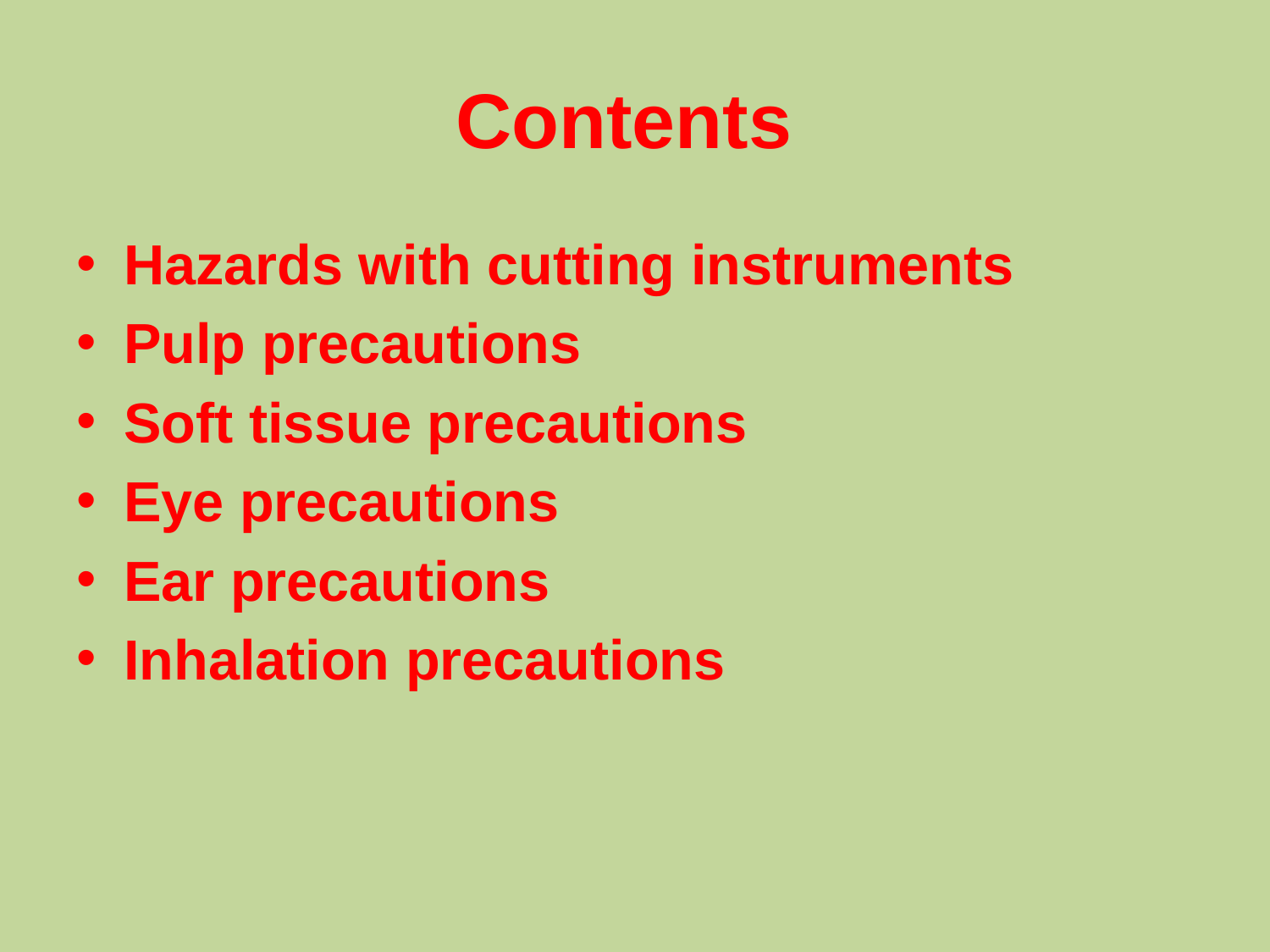

# Contents
Hazards with cutting instruments
Pulp precautions
Soft tissue precautions
Eye precautions
Ear precautions
Inhalation precautions